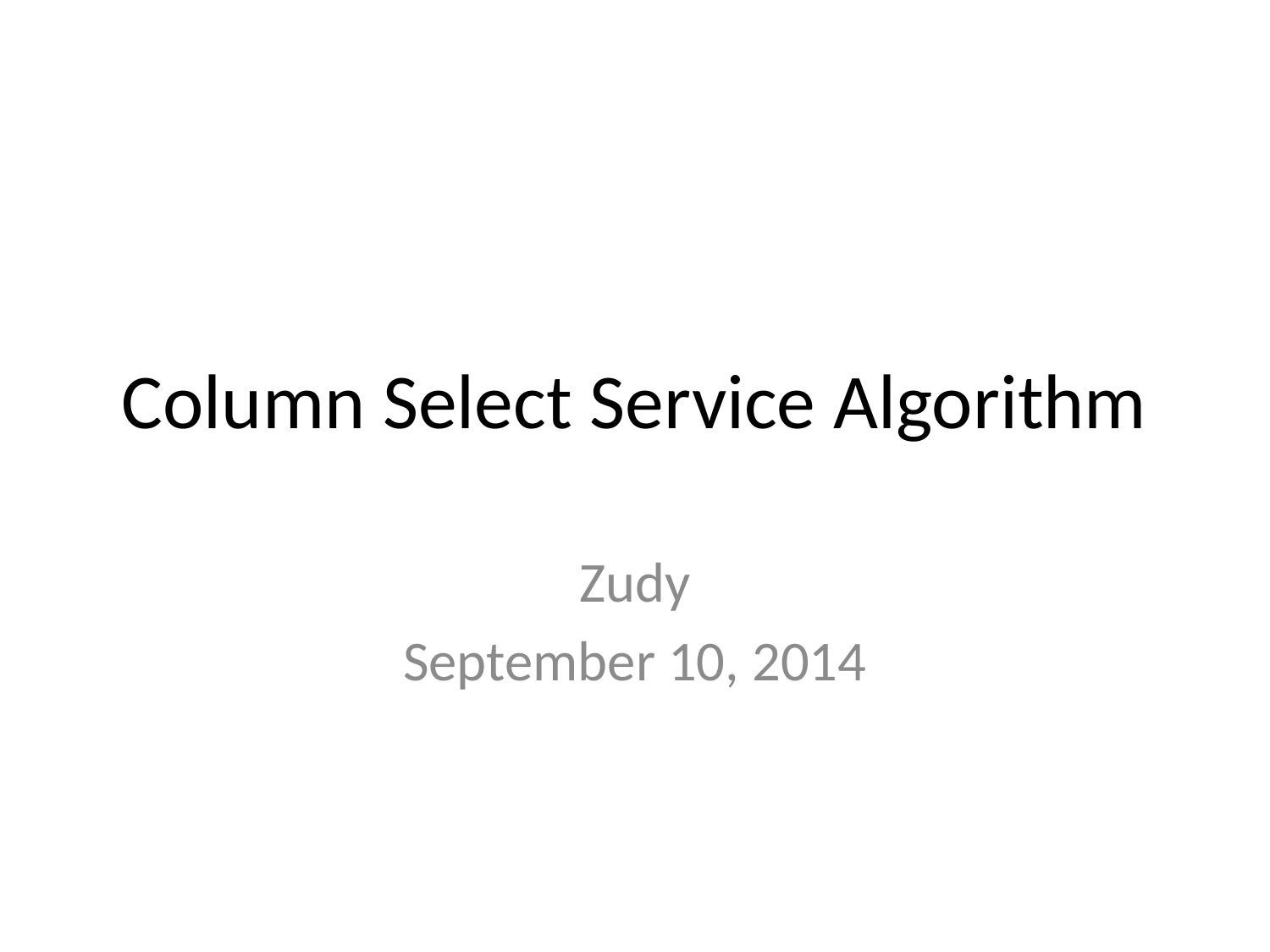

# Column Select Service Algorithm
Zudy
September 10, 2014